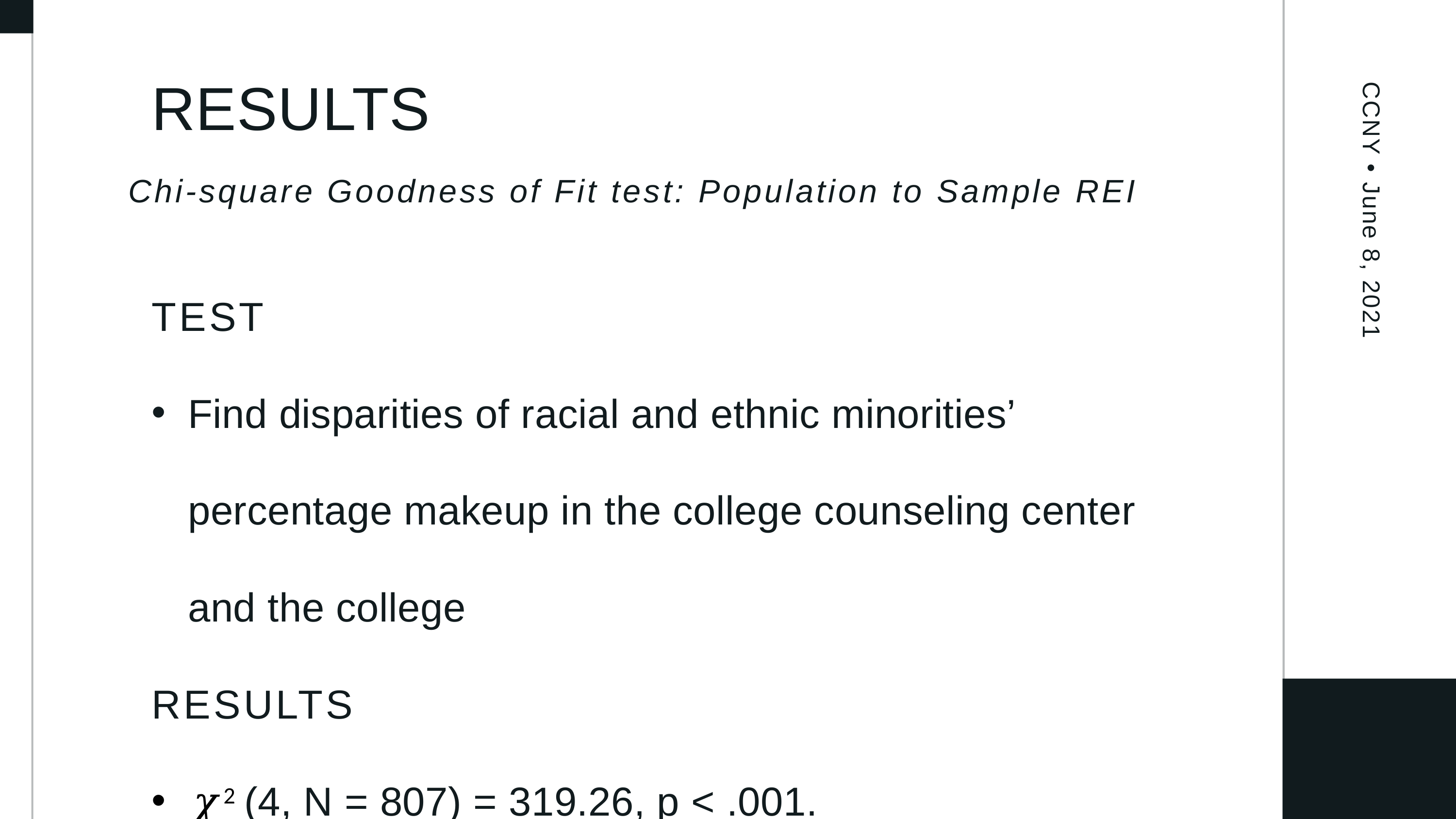

RESULTS
Chi-square Goodness of Fit test: Population to Sample REI

TEST
Find disparities of racial and ethnic minorities’ percentage makeup in the college counseling center and the college
RESULTS
𝜒2 (4, N = 807) = 319.26, p < .001.
CCNY • June 8, 2021